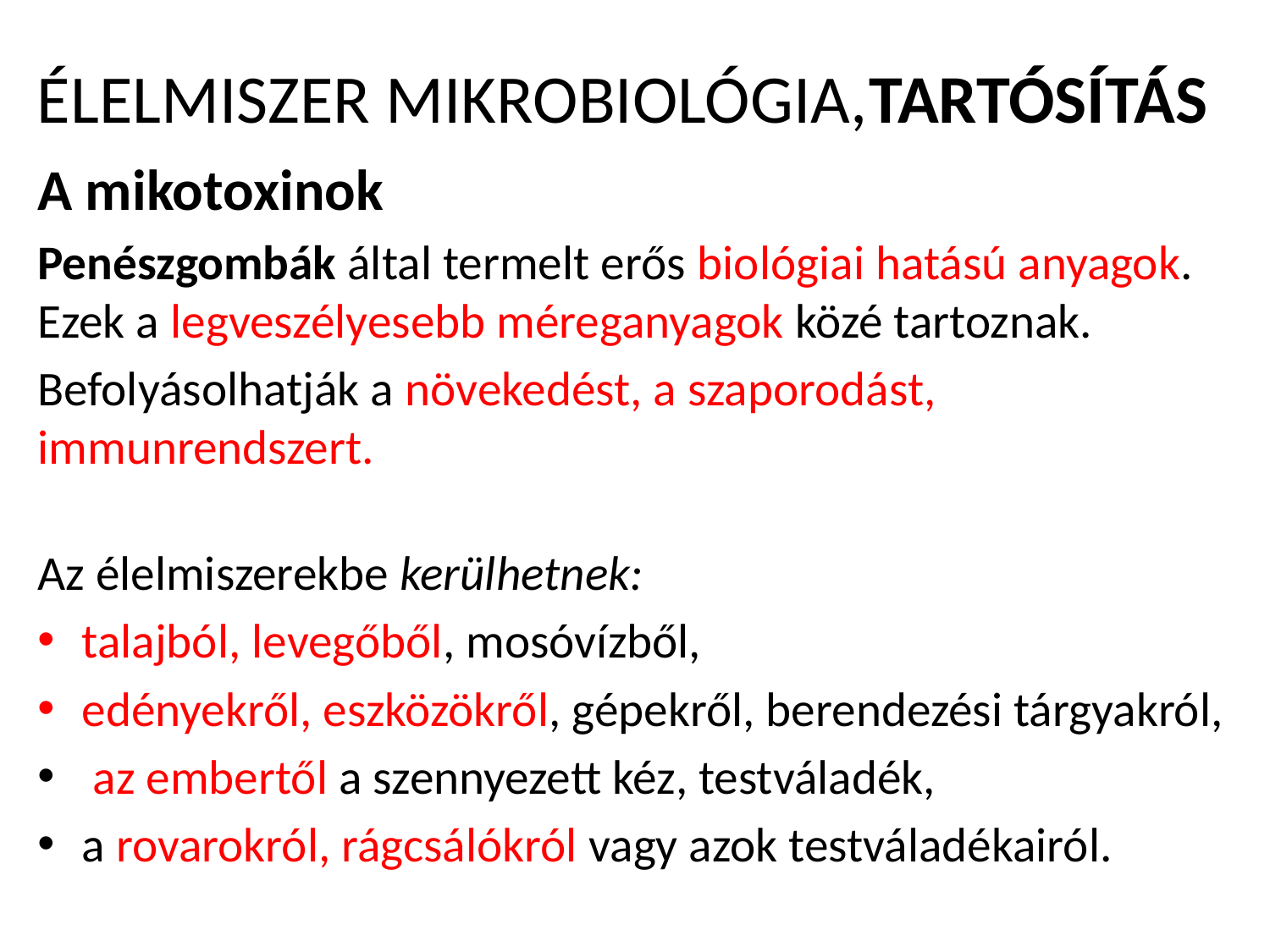

# ÉLELMISZER MIKROBIOLÓGIA,TARTÓSÍTÁS
A mikotoxinok
Penészgombák által termelt erős biológiai hatású anyagok.
Ezek a legveszélyesebb méreganyagok közé tartoznak.
Befolyásolhatják a növekedést, a szaporodást, immunrendszert.
Az élelmiszerekbe kerülhetnek:
talajból, levegőből, mosóvízből,
edényekről, eszközökről, gépekről, berendezési tárgyakról,
 az embertől a szennyezett kéz, testváladék,
a rovarokról, rágcsálókról vagy azok testváladékairól.